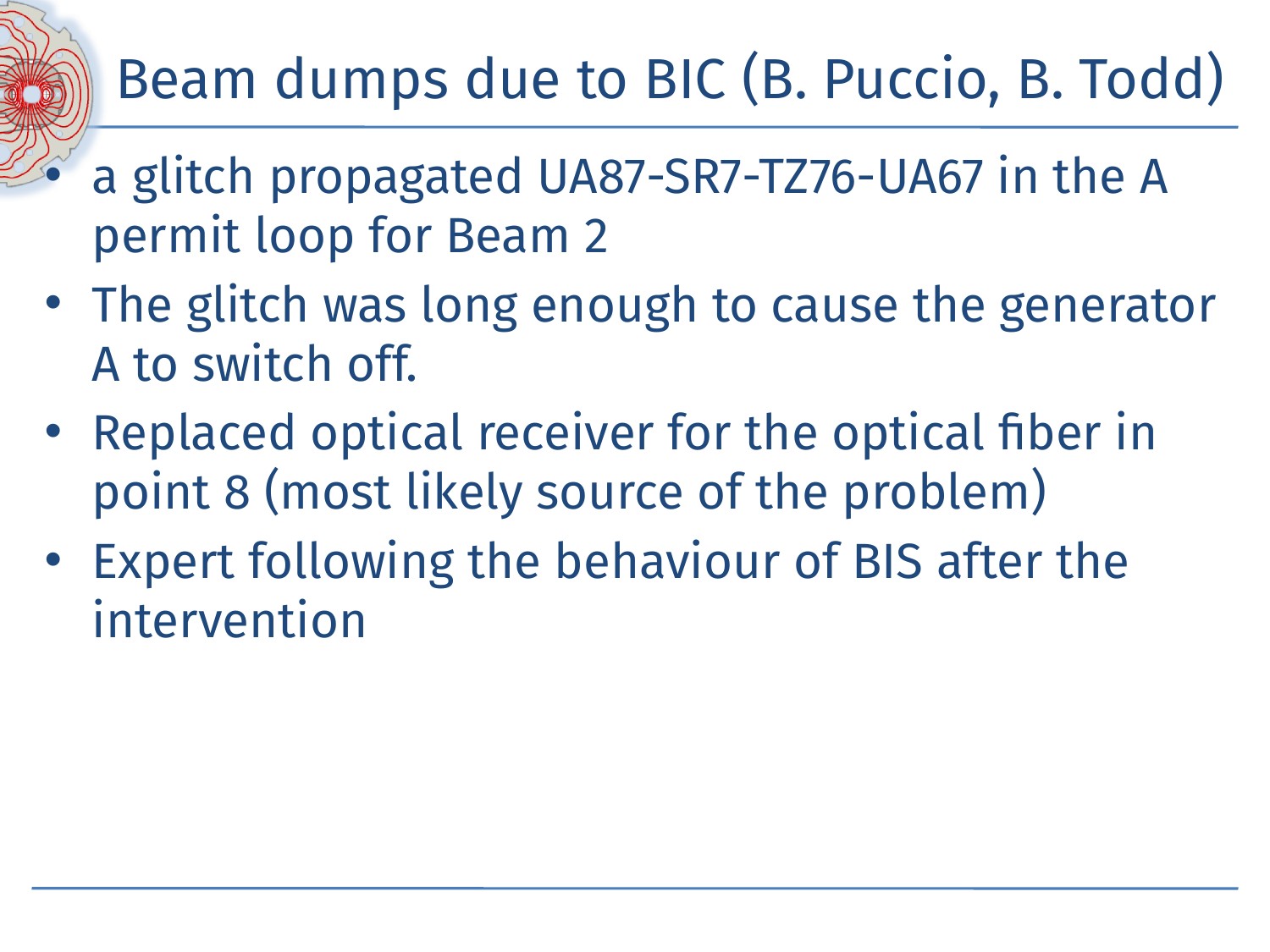

# Beam dumps due to BIC (B. Puccio, B. Todd)
a glitch propagated UA87-SR7-TZ76-UA67 in the A permit loop for Beam 2
The glitch was long enough to cause the generator A to switch off.
Replaced optical receiver for the optical fiber in point 8 (most likely source of the problem)
Expert following the behaviour of BIS after the intervention